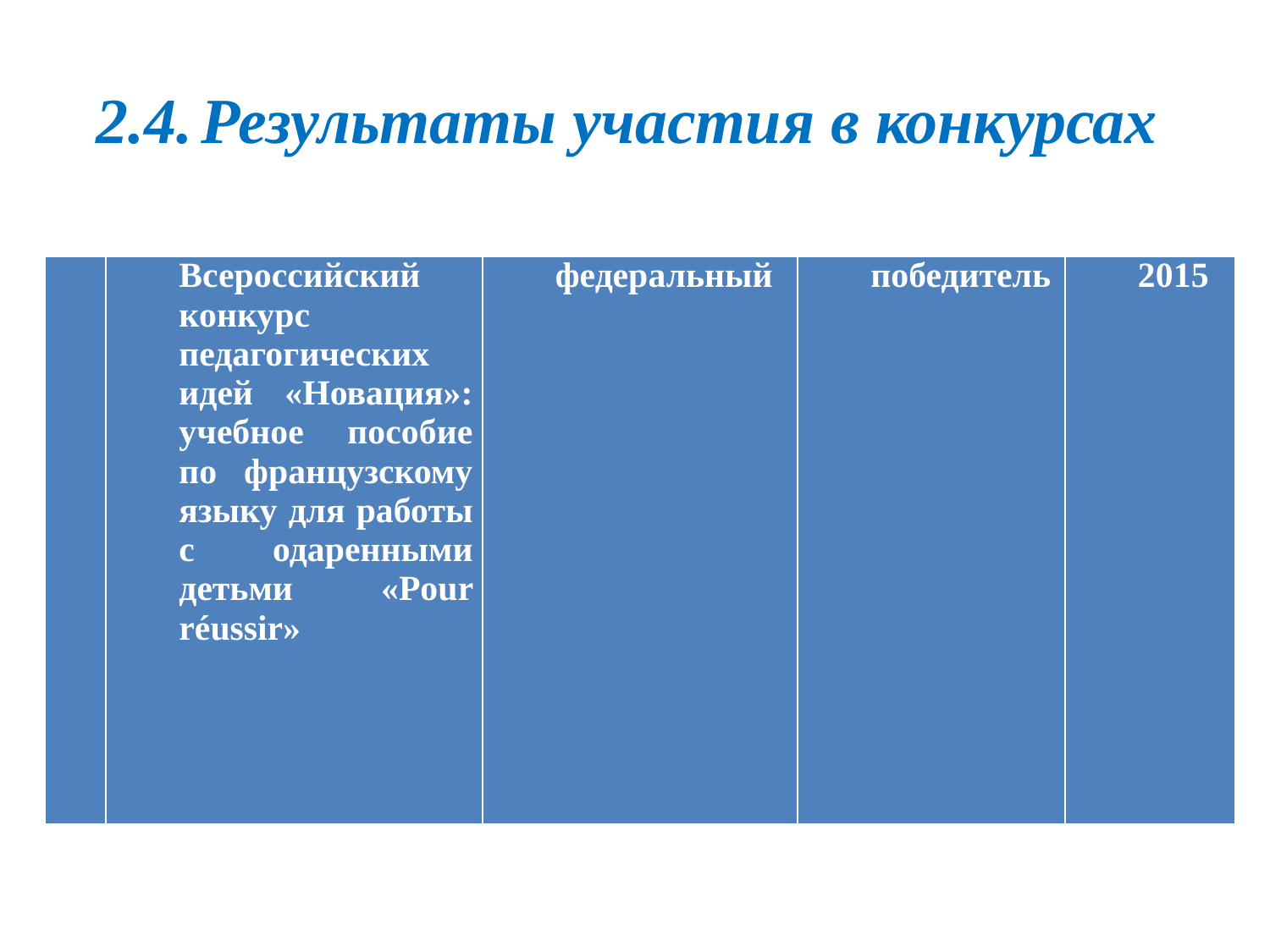

# 2.4.	Результаты участия в конкурсах
| 3. | Всероссийский конкурс педагогических идей «Новация»: учебное пособие по французскому языку для работы с одаренными детьми «Pour réussir» | федеральный | победитель | 2015 |
| --- | --- | --- | --- | --- |